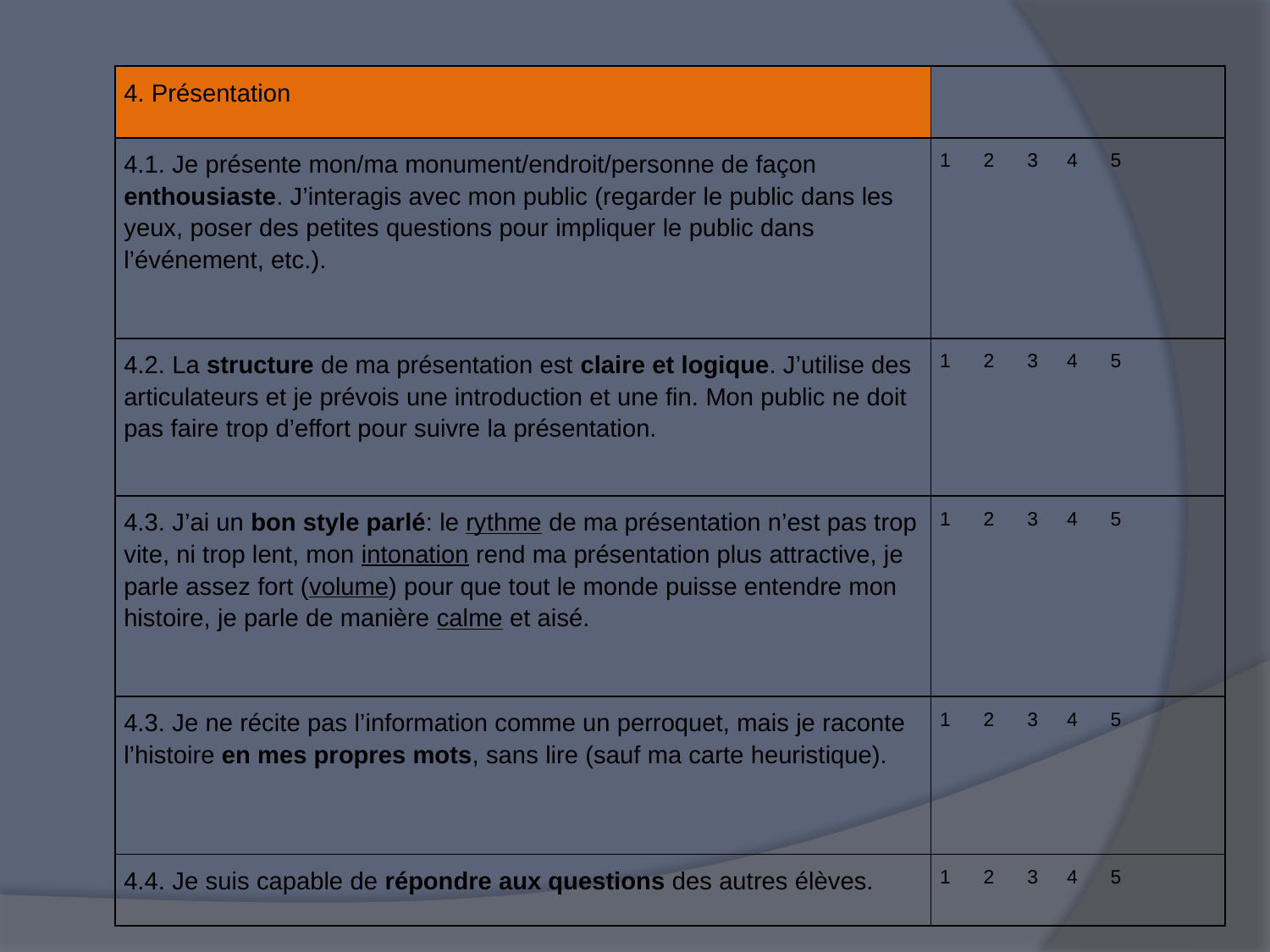

| 4. Présentation |  |
| --- | --- |
| 4.1. Je présente mon/ma monument/endroit/personne de façon enthousiaste. J’interagis avec mon public (regarder le public dans les yeux, poser des petites questions pour impliquer le public dans l’événement, etc.). | 1 2 3 4 5 |
| 4.2. La structure de ma présentation est claire et logique. J’utilise des articulateurs et je prévois une introduction et une fin. Mon public ne doit pas faire trop d’effort pour suivre la présentation. | 1 2 3 4 5 |
| 4.3. J’ai un bon style parlé: le rythme de ma présentation n’est pas trop vite, ni trop lent, mon intonation rend ma présentation plus attractive, je parle assez fort (volume) pour que tout le monde puisse entendre mon histoire, je parle de manière calme et aisé. | 1 2 3 4 5 |
| 4.3. Je ne récite pas l’information comme un perroquet, mais je raconte l’histoire en mes propres mots, sans lire (sauf ma carte heuristique). | 1 2 3 4 5 |
| 4.4. Je suis capable de répondre aux questions des autres élèves. | 1 2 3 4 5 |